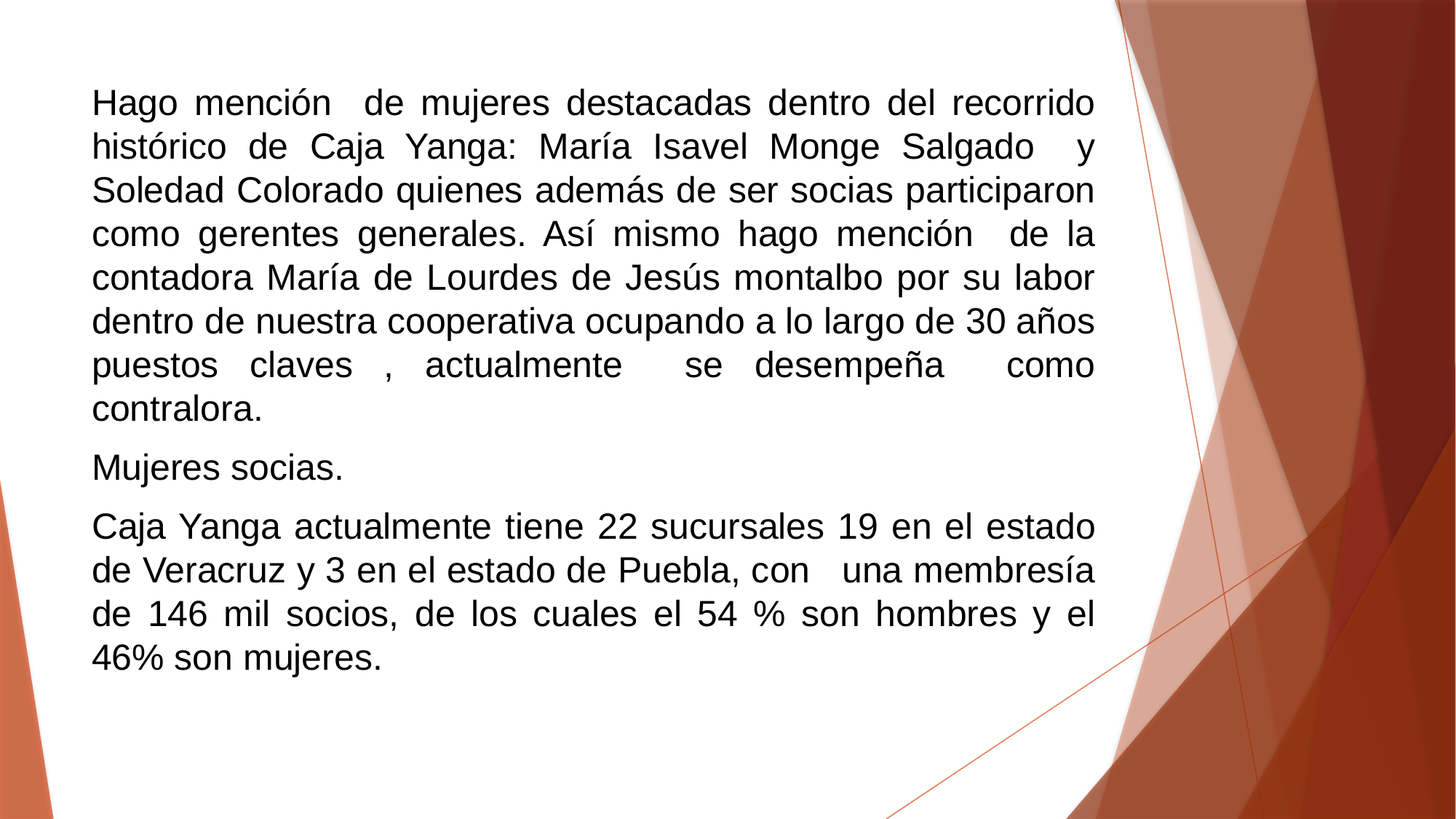

Hago mención  de mujeres destacadas dentro del recorrido histórico de Caja Yanga: María Isavel Monge Salgado  y Soledad Colorado quienes además de ser socias participaron como gerentes generales. Así mismo hago mención  de la contadora María de Lourdes de Jesús montalbo por su labor dentro de nuestra cooperativa ocupando a lo largo de 30 años puestos claves , actualmente  se desempeña  como contralora.
Mujeres socias.
Caja Yanga actualmente tiene 22 sucursales 19 en el estado de Veracruz y 3 en el estado de Puebla, con   una membresía de 146 mil socios, de los cuales el 54 % son hombres y el 46% son mujeres.